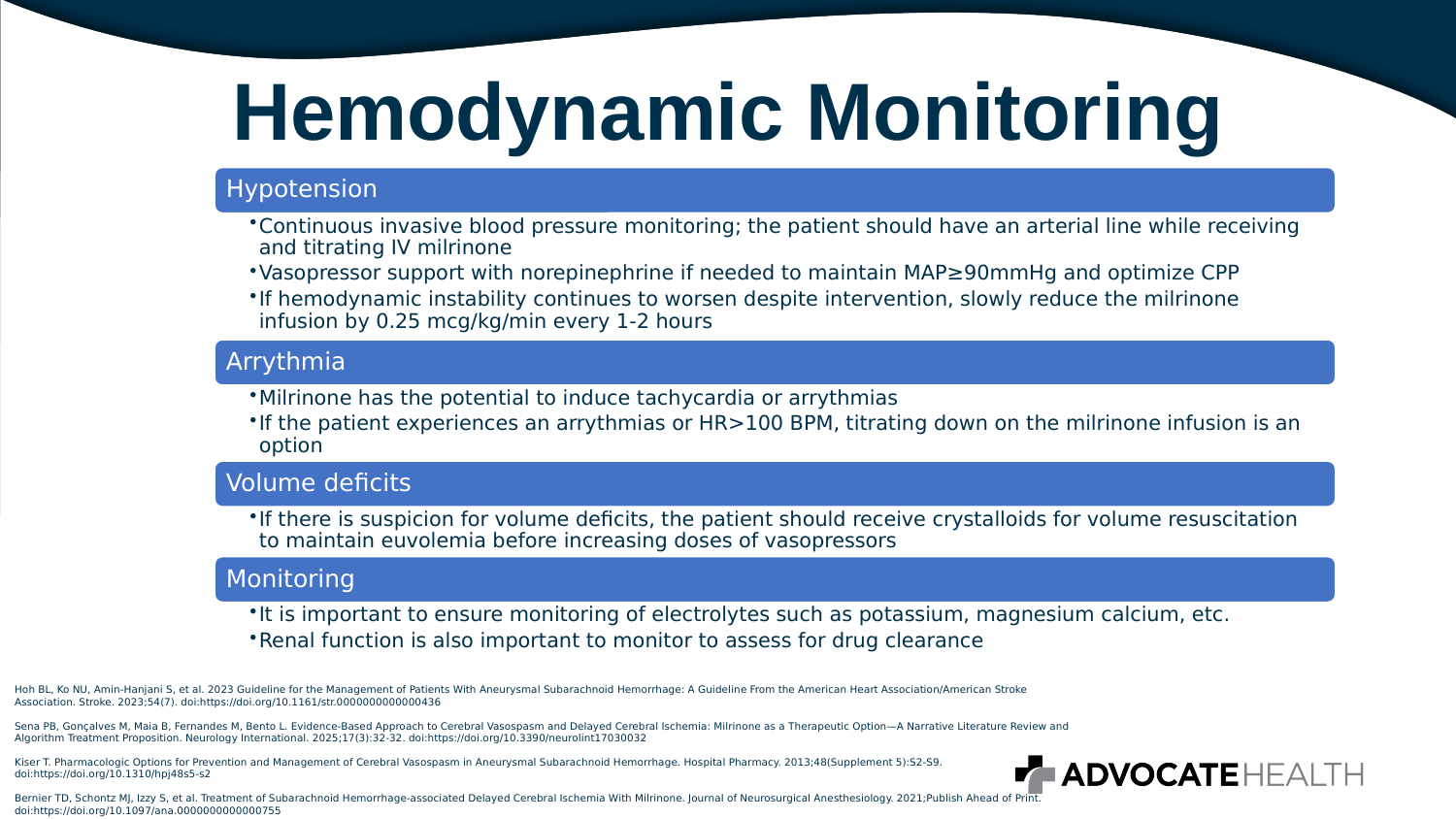

# Hemodynamic Monitoring
Hypotension
Continuous invasive blood pressure monitoring; the patient should have an arterial line while receiving and titrating IV milrinone
Vasopressor support with norepinephrine if needed to maintain MAP≥90mmHg and optimize CPP
If hemodynamic instability continues to worsen despite intervention, slowly reduce the milrinone infusion by 0.25 mcg/kg/min every 1-2 hours
Arrythmia
Milrinone has the potential to induce tachycardia or arrythmias
If the patient experiences an arrythmias or HR>100 BPM, titrating down on the milrinone infusion is an option
Volume deficits
If there is suspicion for volume deficits, the patient should receive crystalloids for volume resuscitation to maintain euvolemia before increasing doses of vasopressors
Monitoring
It is important to ensure monitoring of electrolytes such as potassium, magnesium calcium, etc.
Renal function is also important to monitor to assess for drug clearance

Hoh BL, Ko NU, Amin-Hanjani S, et al. 2023 Guideline for the Management of Patients With Aneurysmal Subarachnoid Hemorrhage: A Guideline From the American Heart Association/American Stroke Association. Stroke. 2023;54(7). doi:https://doi.org/10.1161/str.0000000000000436

Sena PB, Gonçalves M, Maia B, Fernandes M, Bento L. Evidence-Based Approach to Cerebral Vasospasm and Delayed Cerebral Ischemia: Milrinone as a Therapeutic Option—A Narrative Literature Review and Algorithm Treatment Proposition. Neurology International. 2025;17(3):32-32. doi:https://doi.org/10.3390/neurolint17030032

Kiser T. Pharmacologic Options for Prevention and Management of Cerebral Vasospasm in Aneurysmal Subarachnoid Hemorrhage. Hospital Pharmacy. 2013;48(Supplement 5):S2-S9. doi:https://doi.org/10.1310/hpj48s5-s2

Bernier TD, Schontz MJ, Izzy S, et al. Treatment of Subarachnoid Hemorrhage-associated Delayed Cerebral Ischemia With Milrinone. Journal of Neurosurgical Anesthesiology. 2021;Publish Ahead of Print. doi:https://doi.org/10.1097/ana.0000000000000755